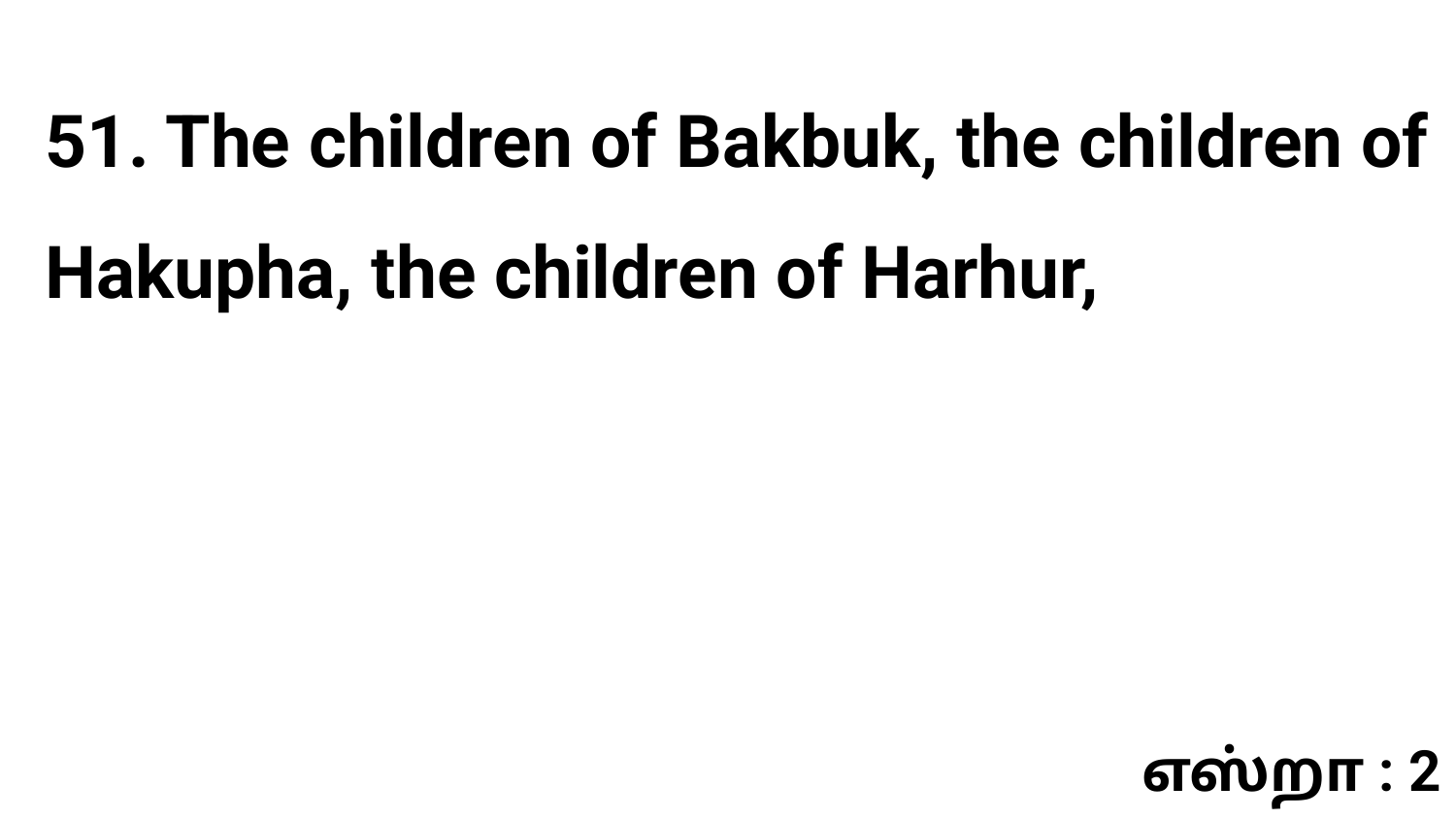

51. The children of Bakbuk, the children of Hakupha, the children of Harhur,
எஸ்றா : 2